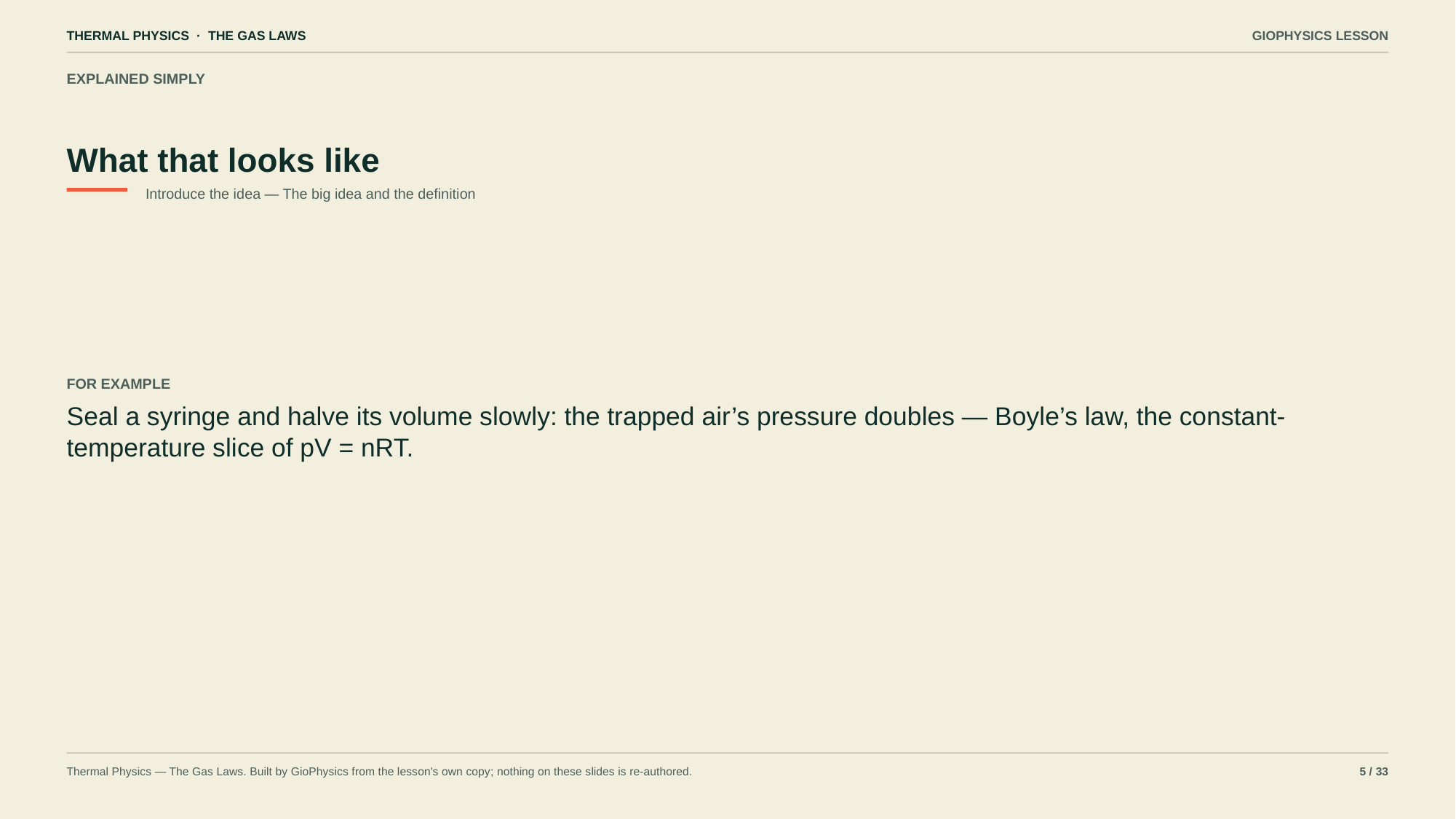

THERMAL PHYSICS  ·  THE GAS LAWS
GIOPHYSICS LESSON

EXPLAINED SIMPLY
What that looks like
Introduce the idea — The big idea and the definition

FOR EXAMPLE
Seal a syringe and halve its volume slowly: the trapped air’s pressure doubles — Boyle’s law, the constant-temperature slice of pV = nRT.

Thermal Physics — The Gas Laws. Built by GioPhysics from the lesson's own copy; nothing on these slides is re-authored.
5 / 33